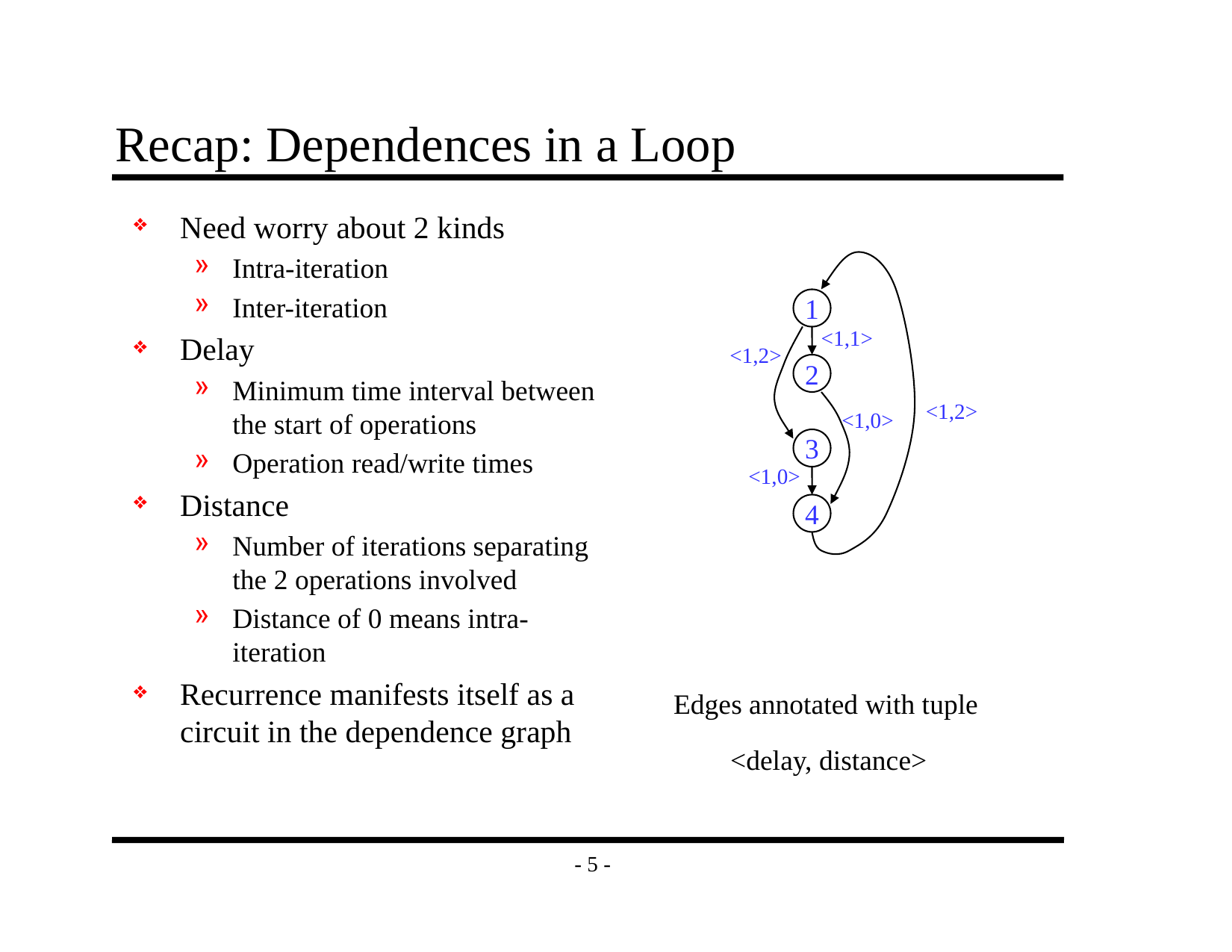

# Recap: Dependences in a Loop
Need worry about 2 kinds
Intra-iteration
Inter-iteration
Delay
Minimum time interval between the start of operations
Operation read/write times
Distance
Number of iterations separating the 2 operations involved
Distance of 0 means intra-iteration
Recurrence manifests itself as a circuit in the dependence graph

1
<1,1>

<1,2>
2
<1,2>

<1,0>
3
<1,0>

4
Edges annotated with tuple
<delay, distance>